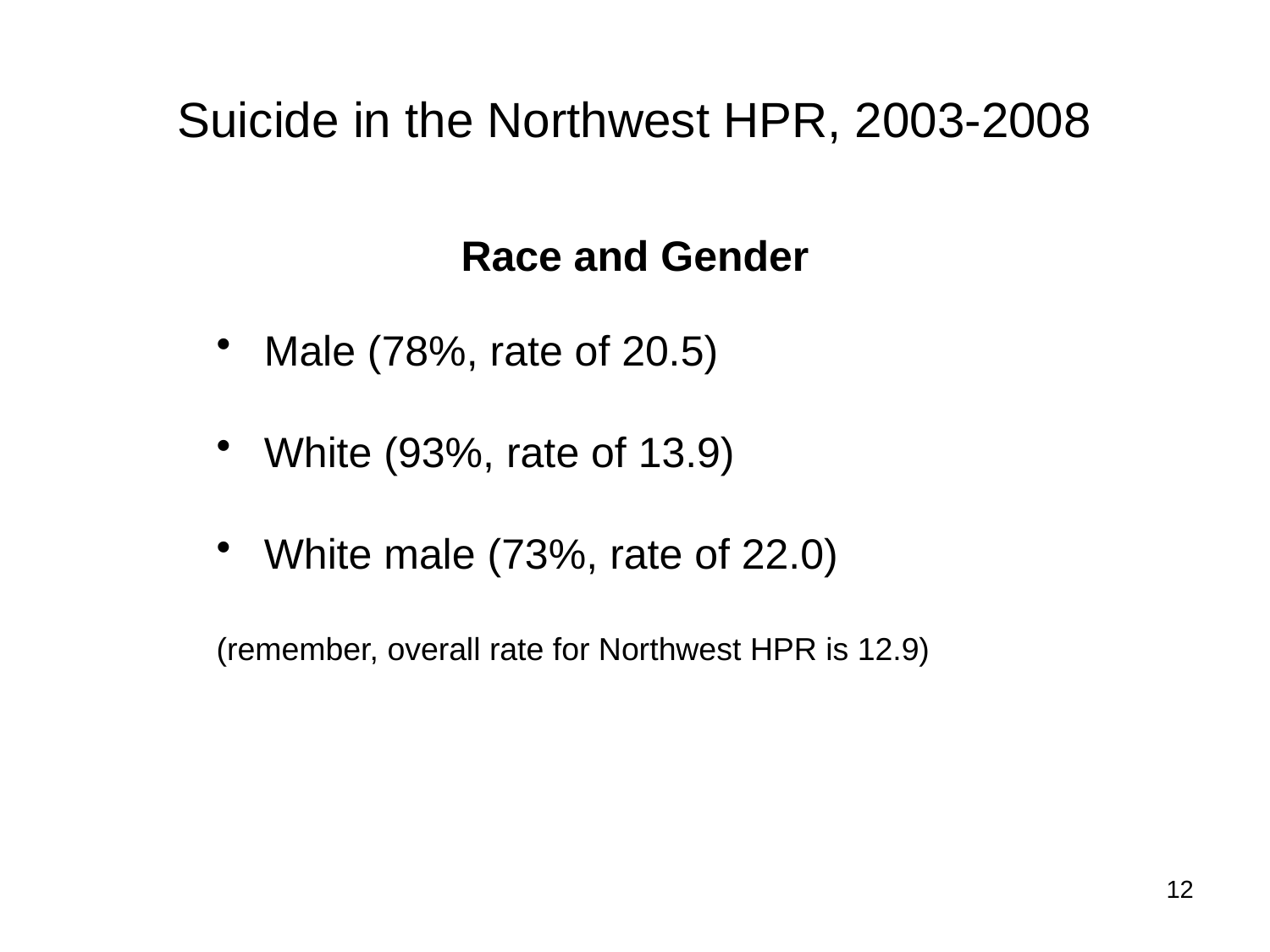

# Suicide in the Northwest HPR, 2003-2008
Race and Gender
Male (78%, rate of 20.5)
White (93%, rate of 13.9)
White male (73%, rate of 22.0)
(remember, overall rate for Northwest HPR is 12.9)
12